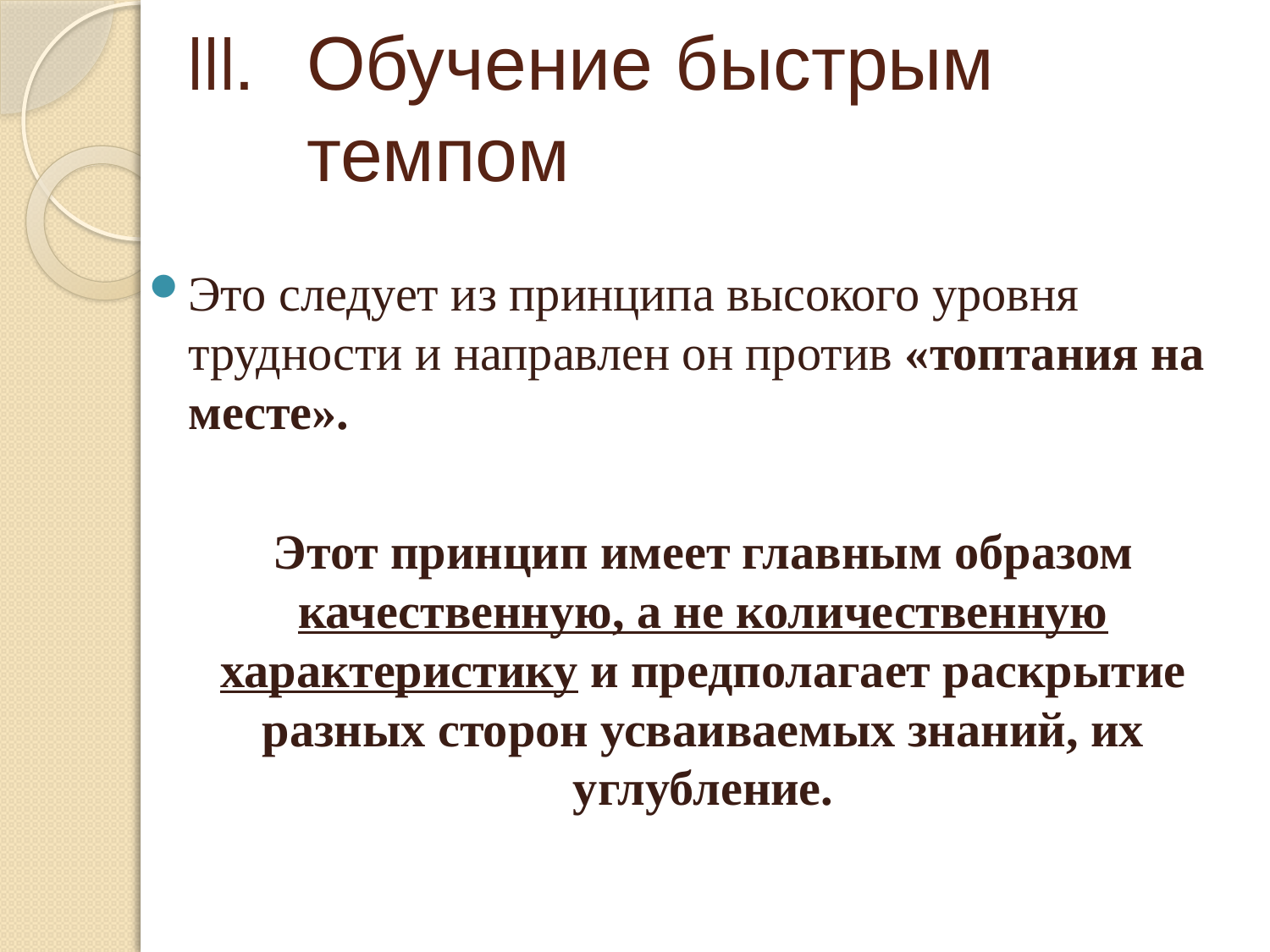

# Обучение быстрым темпом

Это следует из принципа высокого уровня трудности и направлен он против «топтания на месте».

Этот принцип имеет главным образом качественную, а не количественную характеристику и предполагает раскрытие разных сторон усваиваемых знаний, их углубление.